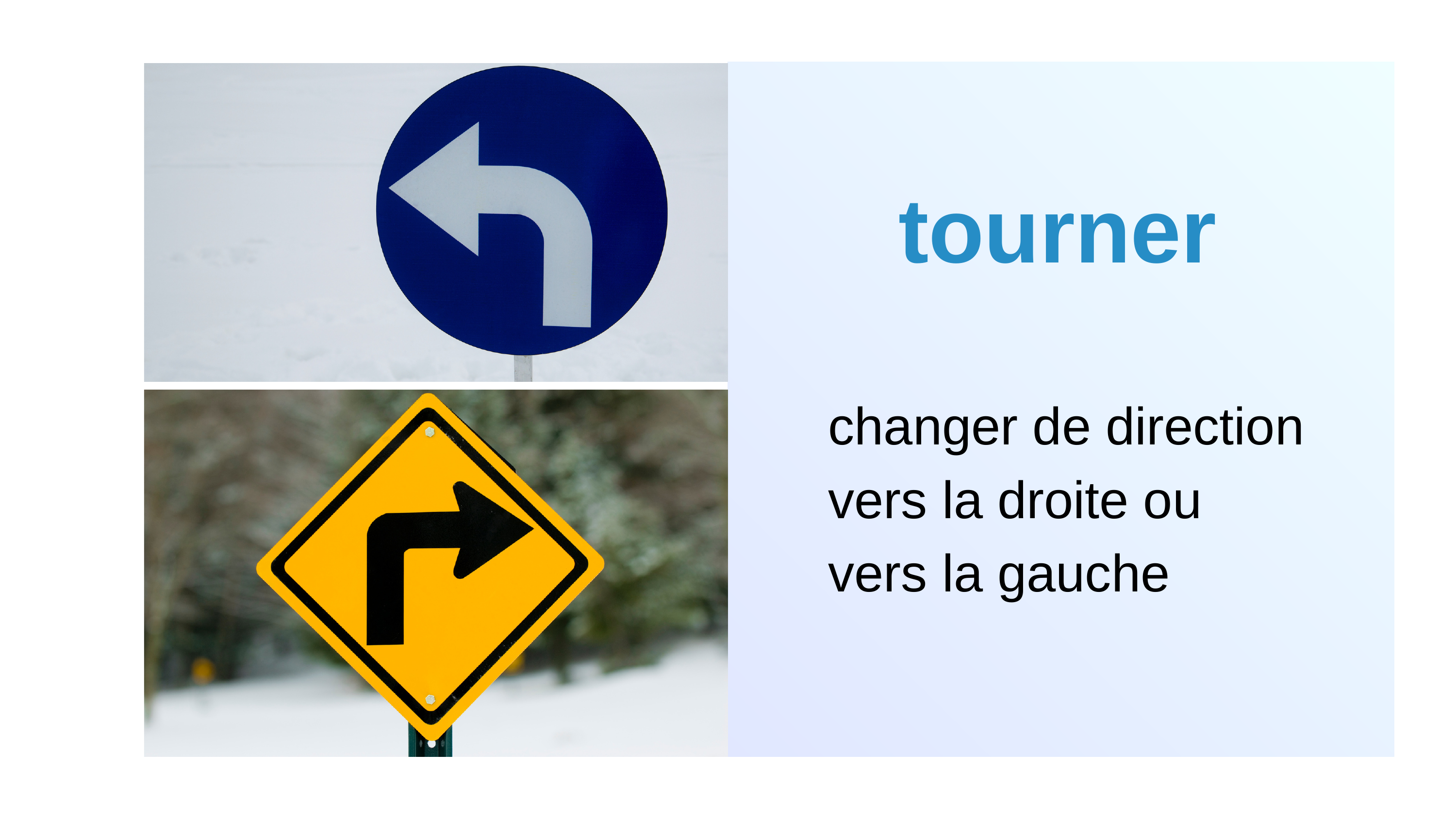

tourner
changer de direction vers la droite ou vers la gauche